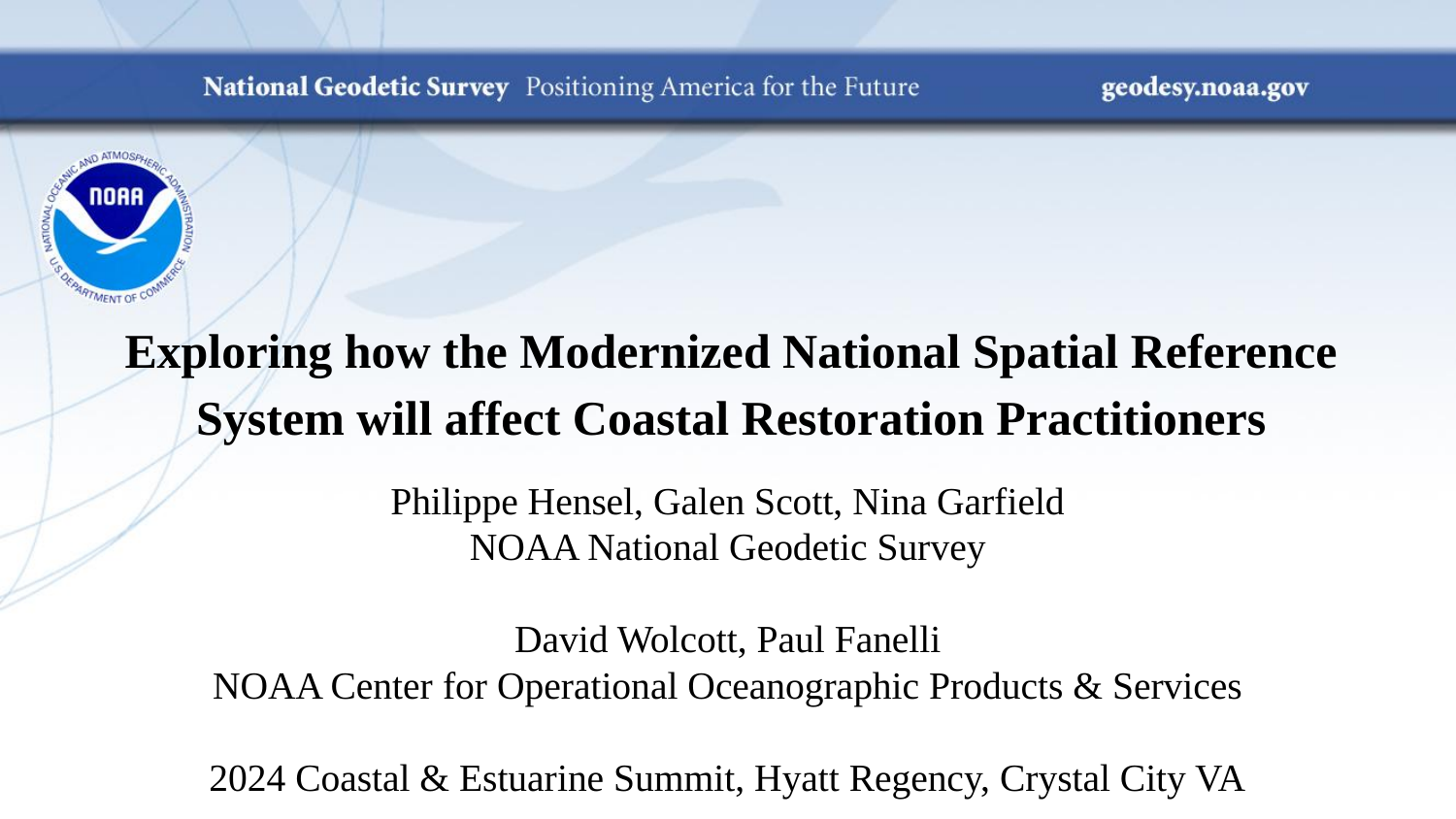

# Exploring how the Modernized National Spatial Reference System will affect Coastal Restoration Practitioners
Philippe Hensel, Galen Scott, Nina Garfield
NOAA National Geodetic Survey

David Wolcott, Paul Fanelli
NOAA Center for Operational Oceanographic Products & Services

2024 Coastal & Estuarine Summit, Hyatt Regency, Crystal City VA